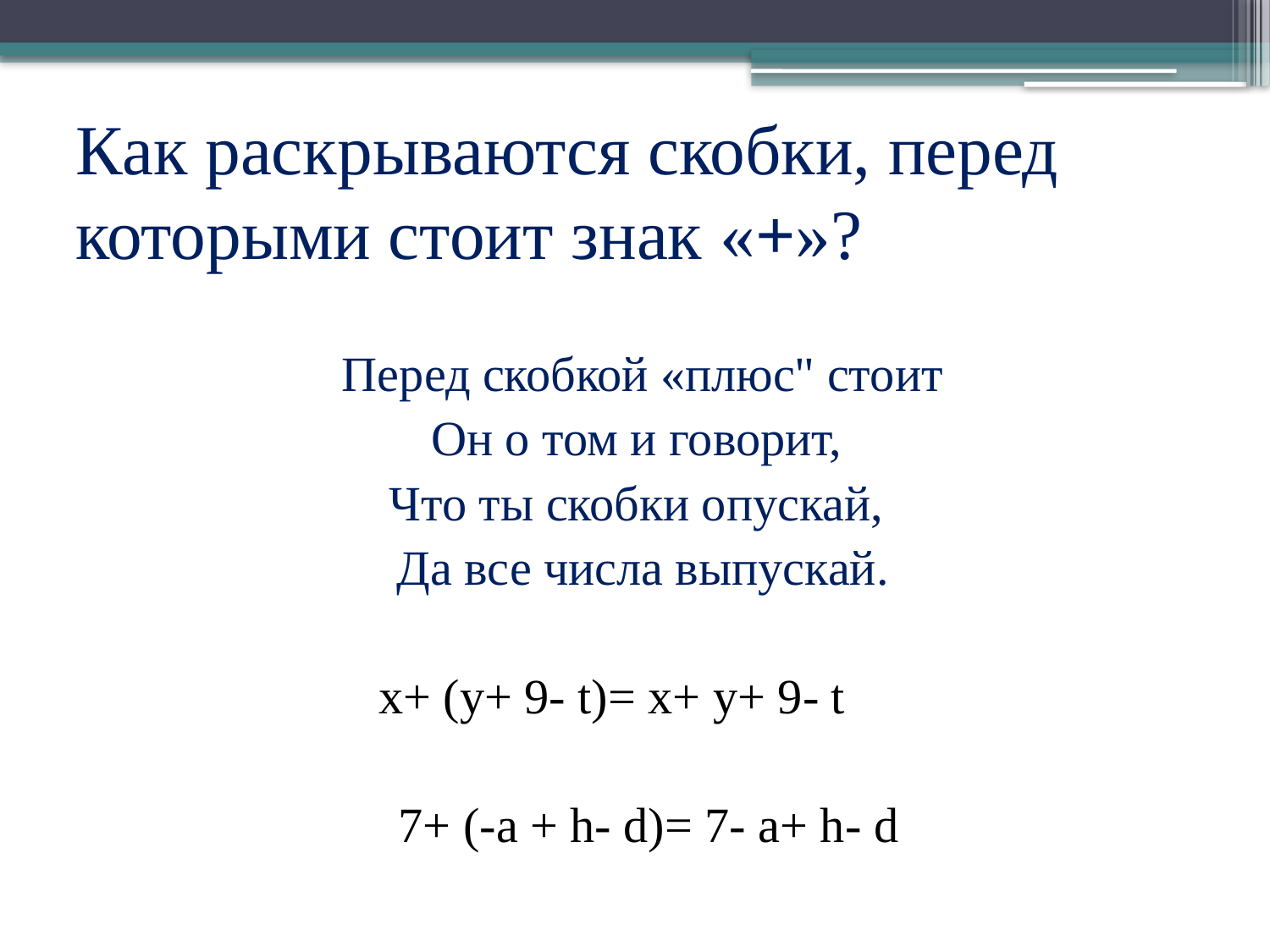

# Как раскрываются скобки, перед которыми стоит знак «+»?
Перед скобкой «плюс" стоит
Он о том и говорит,
Что ты скобки опускай,
Да все числа выпускай.

x+ (y+ 9- t)= x+ y+ 9- t

 7+ (-a + h- d)= 7- a+ h- d